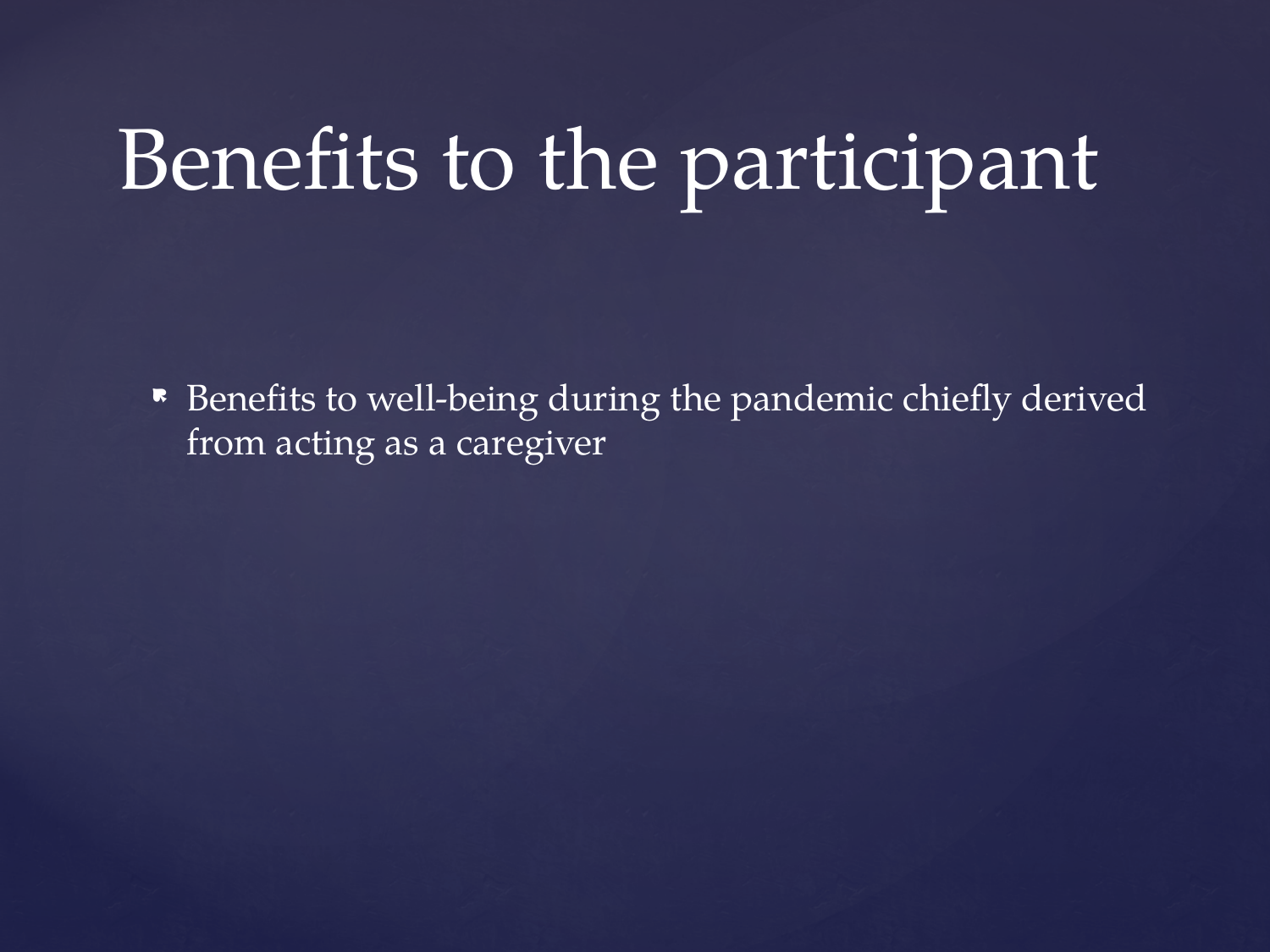

# Benefits to the participant
Benefits to well-being during the pandemic chiefly derived from acting as a caregiver